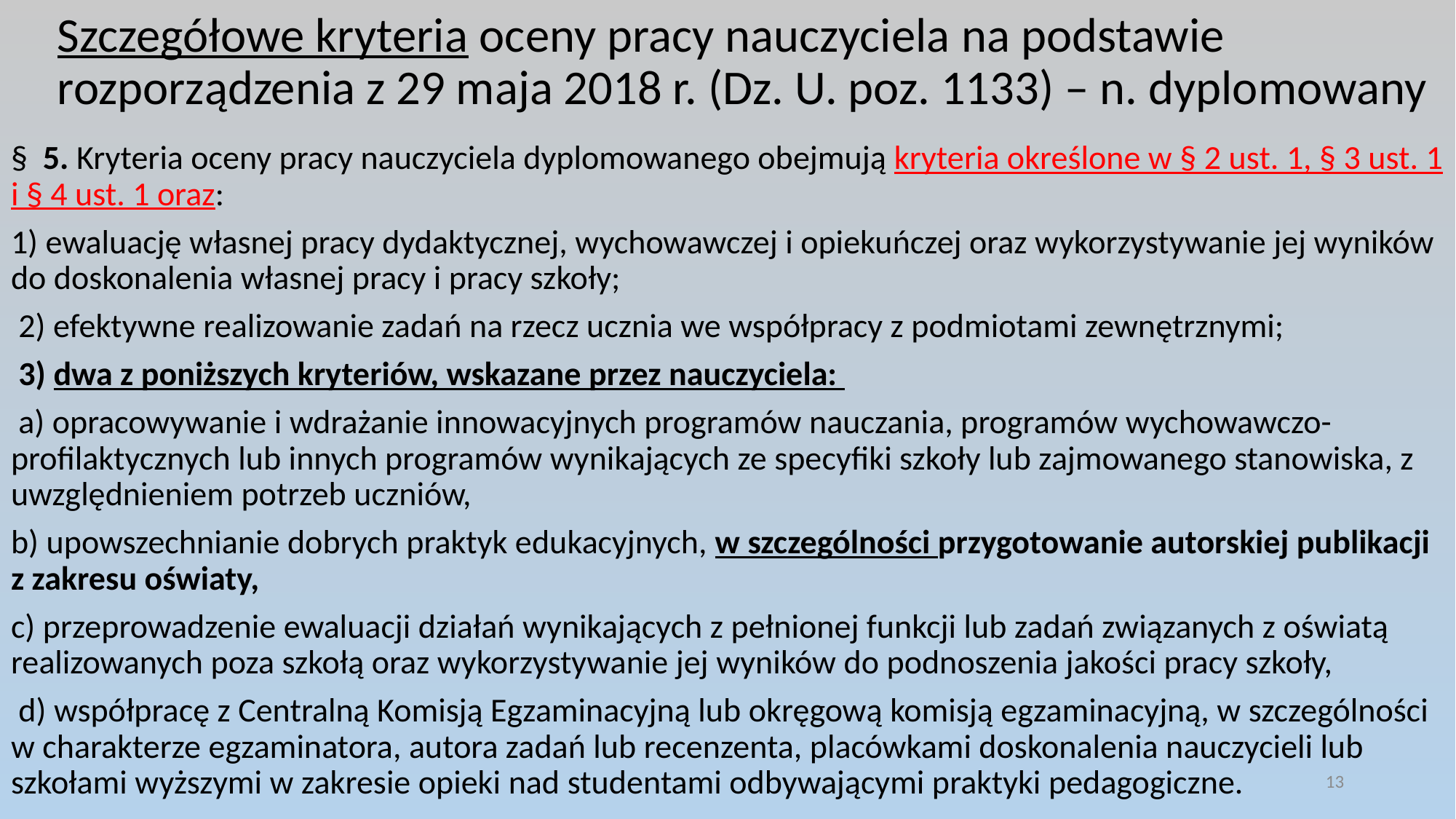

# Szczegółowe kryteria oceny pracy nauczyciela na podstawie rozporządzenia z 29 maja 2018 r. (Dz. U. poz. 1133) – n. dyplomowany
§  5. Kryteria oceny pracy nauczyciela dyplomowanego obejmują kryteria określone w § 2 ust. 1, § 3 ust. 1 i § 4 ust. 1 oraz:
1) ewaluację własnej pracy dydaktycznej, wychowawczej i opiekuńczej oraz wykorzystywanie jej wyników do doskonalenia własnej pracy i pracy szkoły;
 2) efektywne realizowanie zadań na rzecz ucznia we współpracy z podmiotami zewnętrznymi;
 3) dwa z poniższych kryteriów, wskazane przez nauczyciela:
 a) opracowywanie i wdrażanie innowacyjnych programów nauczania, programów wychowawczo-profilaktycznych lub innych programów wynikających ze specyfiki szkoły lub zajmowanego stanowiska, z uwzględnieniem potrzeb uczniów,
b) upowszechnianie dobrych praktyk edukacyjnych, w szczególności przygotowanie autorskiej publikacji z zakresu oświaty,
c) przeprowadzenie ewaluacji działań wynikających z pełnionej funkcji lub zadań związanych z oświatą realizowanych poza szkołą oraz wykorzystywanie jej wyników do podnoszenia jakości pracy szkoły,
 d) współpracę z Centralną Komisją Egzaminacyjną lub okręgową komisją egzaminacyjną, w szczególności w charakterze egzaminatora, autora zadań lub recenzenta, placówkami doskonalenia nauczycieli lub szkołami wyższymi w zakresie opieki nad studentami odbywającymi praktyki pedagogiczne.

13